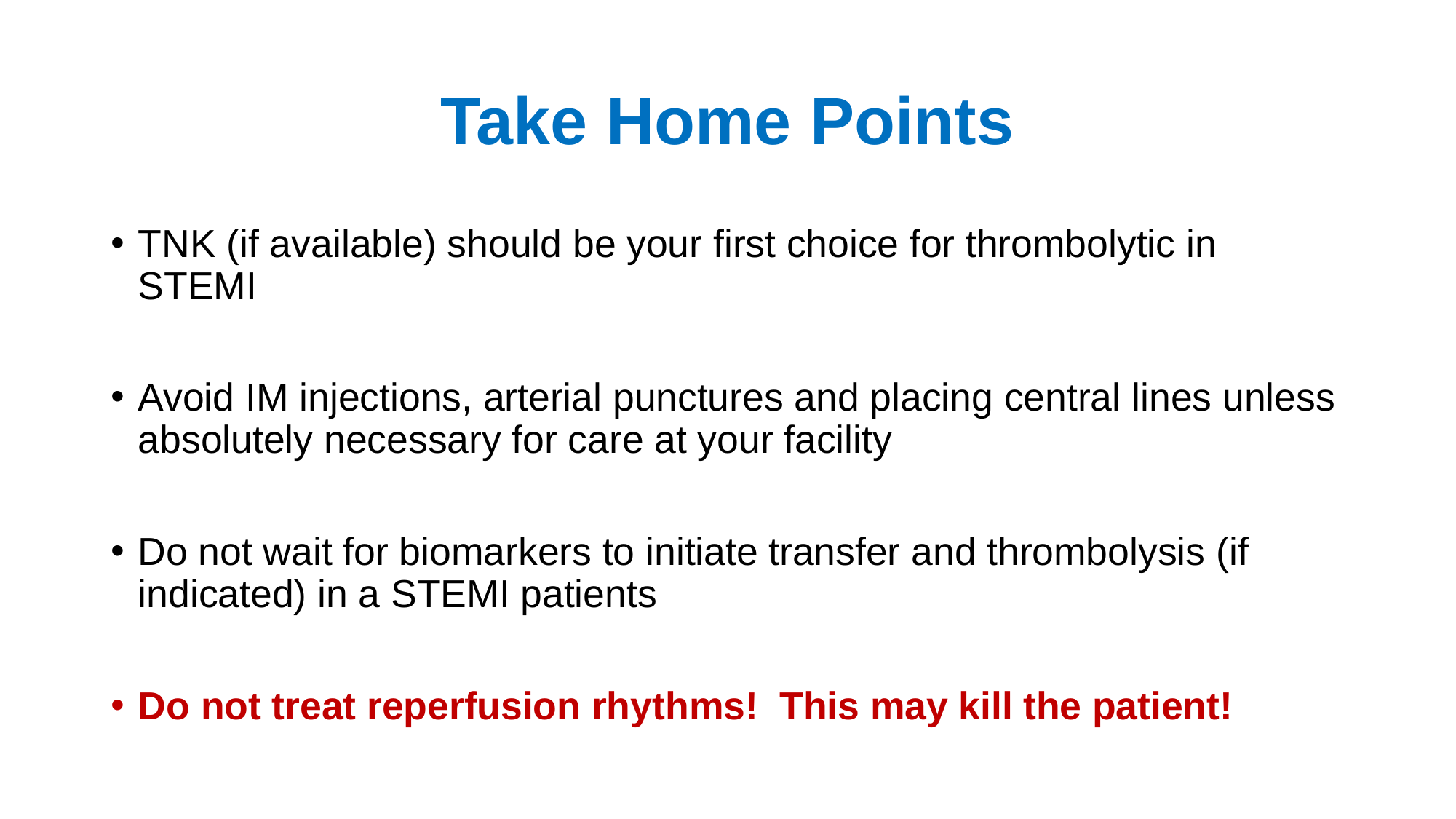

# Take Home Points
TNK (if available) should be your first choice for thrombolytic in STEMI

Avoid IM injections, arterial punctures and placing central lines unless absolutely necessary for care at your facility

Do not wait for biomarkers to initiate transfer and thrombolysis (if indicated) in a STEMI patients

Do not treat reperfusion rhythms!  This may kill the patient!